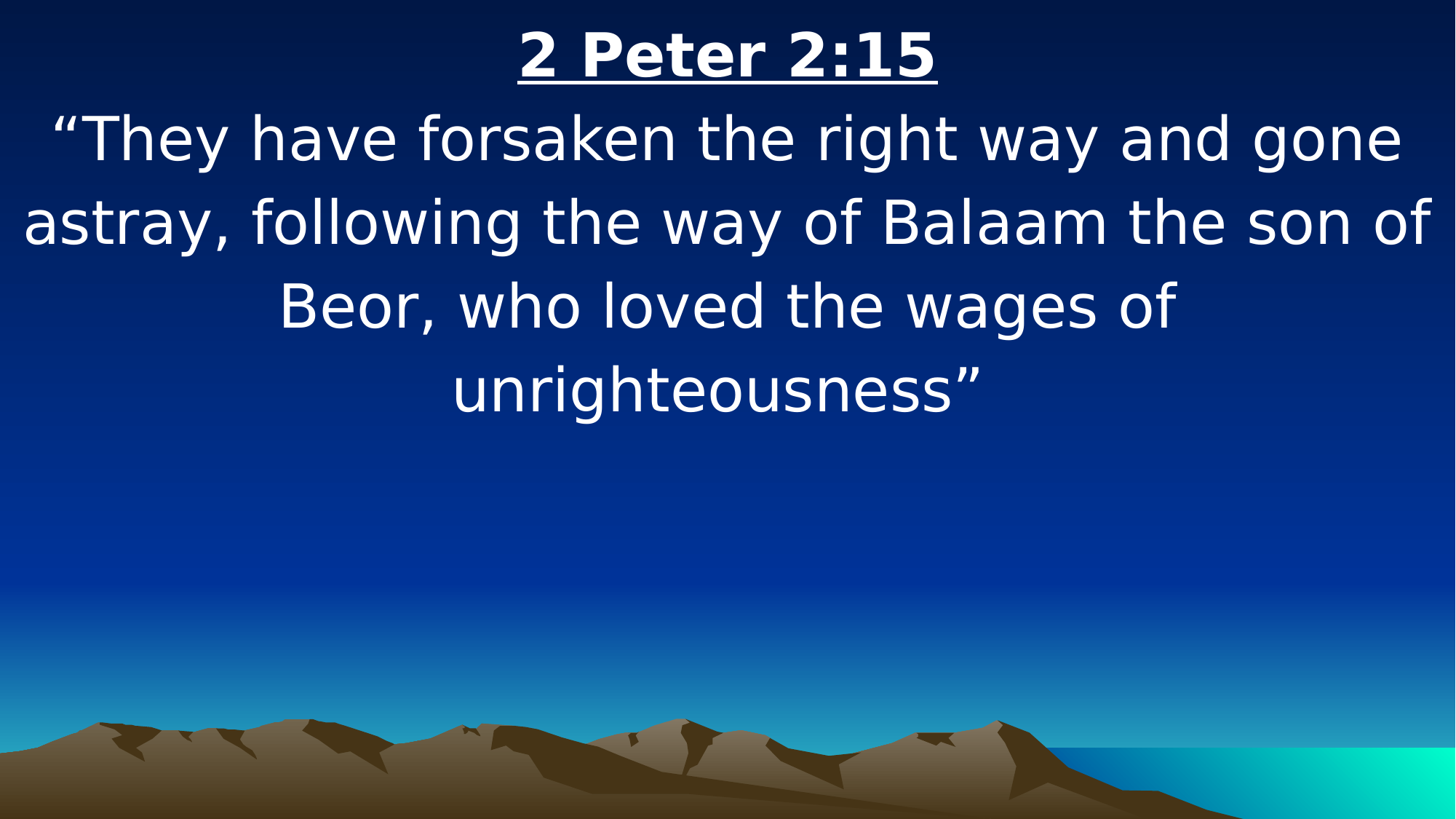

2 Peter 2:15
“They have forsaken the right way and gone astray, following the way of Balaam the son of Beor, who loved the wages of unrighteousness”